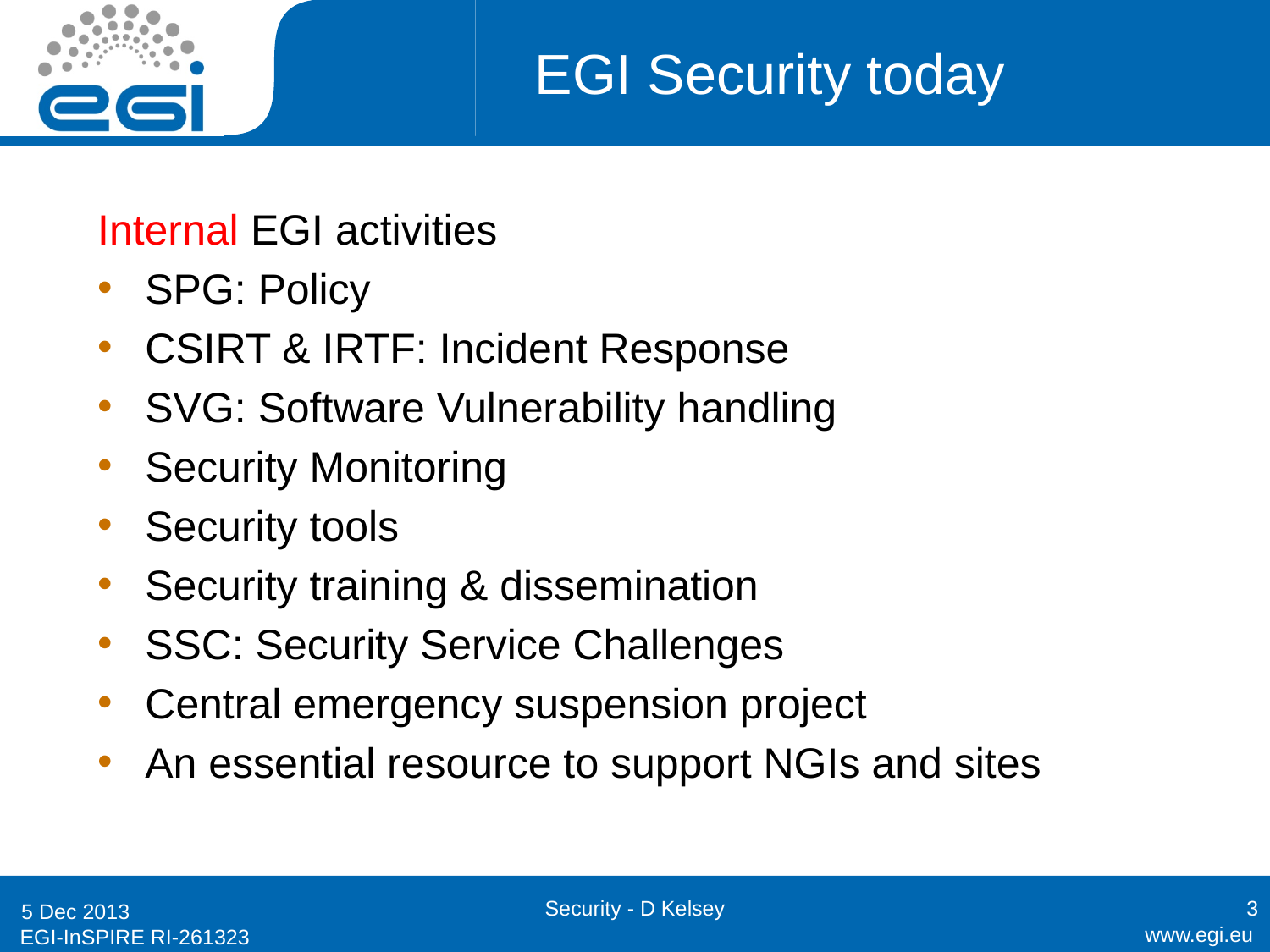

# EGI Security today
Internal EGI activities
SPG: Policy
CSIRT & IRTF: Incident Response
SVG: Software Vulnerability handling
Security Monitoring
Security tools
Security training & dissemination
SSC: Security Service Challenges
Central emergency suspension project
An essential resource to support NGIs and sites
Security - D Kelsey
3
5 Dec 2013